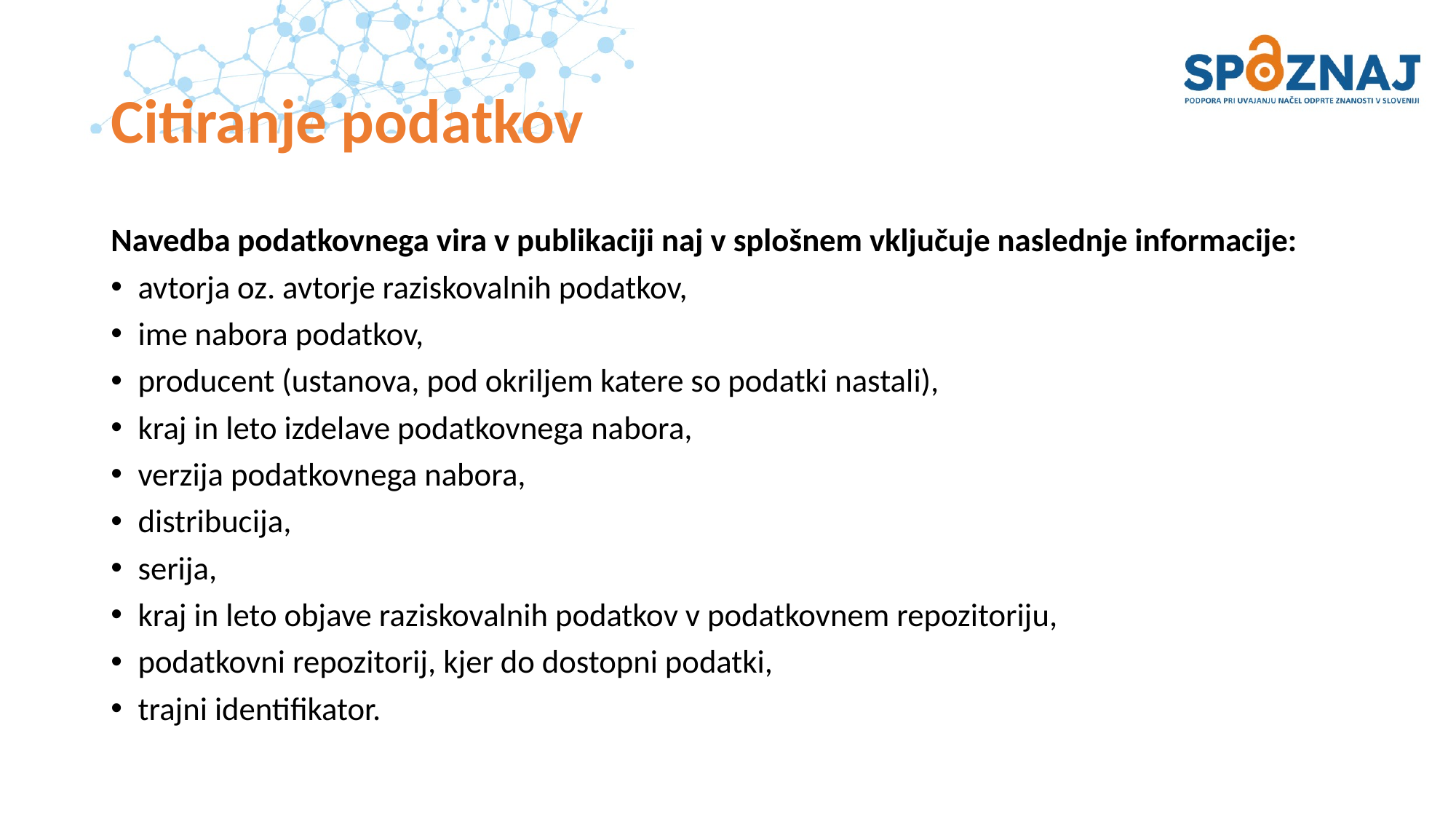

# Citiranje podatkov
Navedba podatkovnega vira v publikaciji naj v splošnem vključuje naslednje informacije:
avtorja oz. avtorje raziskovalnih podatkov,
ime nabora podatkov,
producent (ustanova, pod okriljem katere so podatki nastali),
kraj in leto izdelave podatkovnega nabora,
verzija podatkovnega nabora,
distribucija,
serija,
kraj in leto objave raziskovalnih podatkov v podatkovnem repozitoriju,
podatkovni repozitorij, kjer do dostopni podatki,
trajni identifikator.